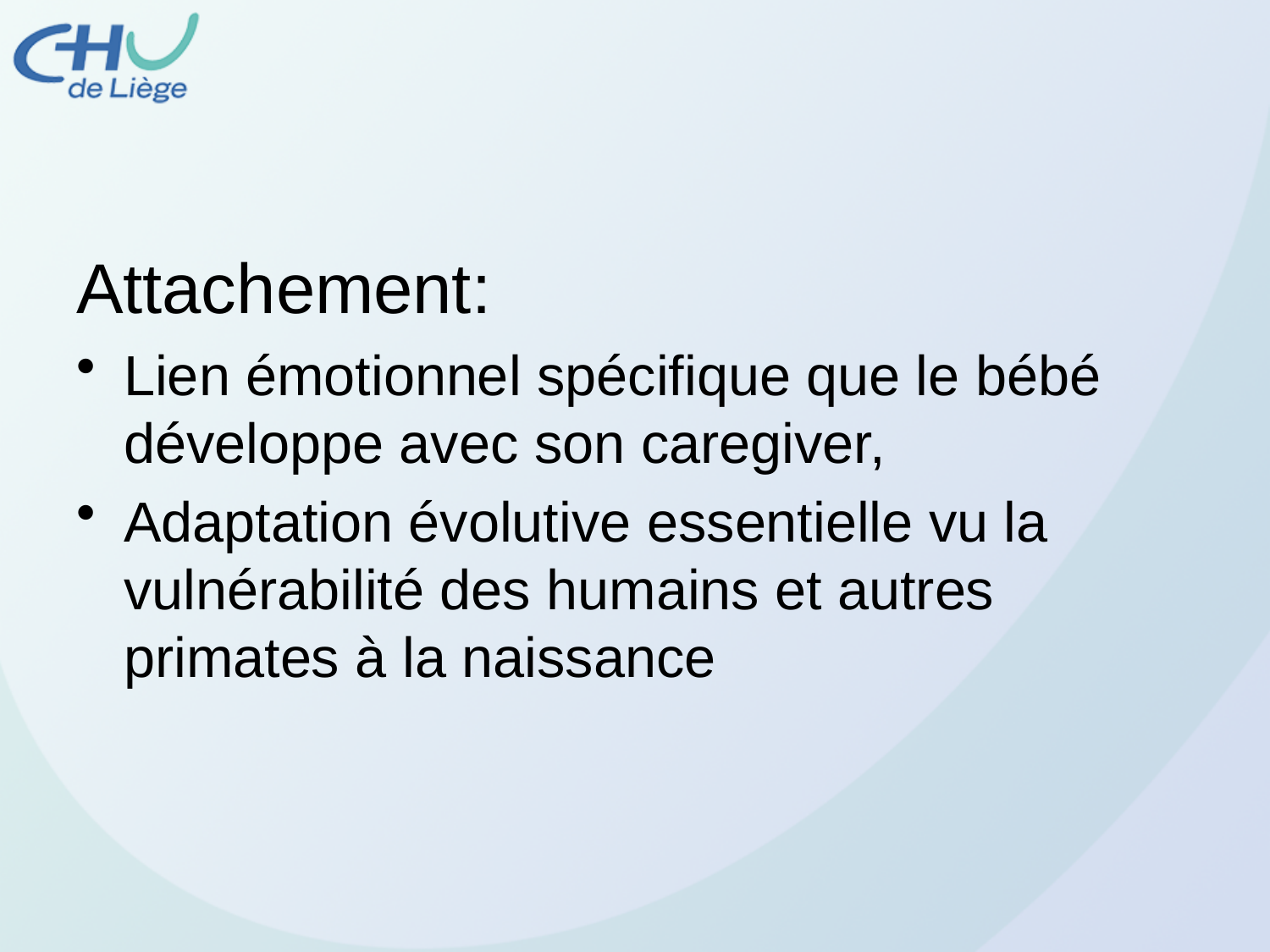

Attachement:
Lien émotionnel spécifique que le bébé développe avec son caregiver,
Adaptation évolutive essentielle vu la vulnérabilité des humains et autres primates à la naissance